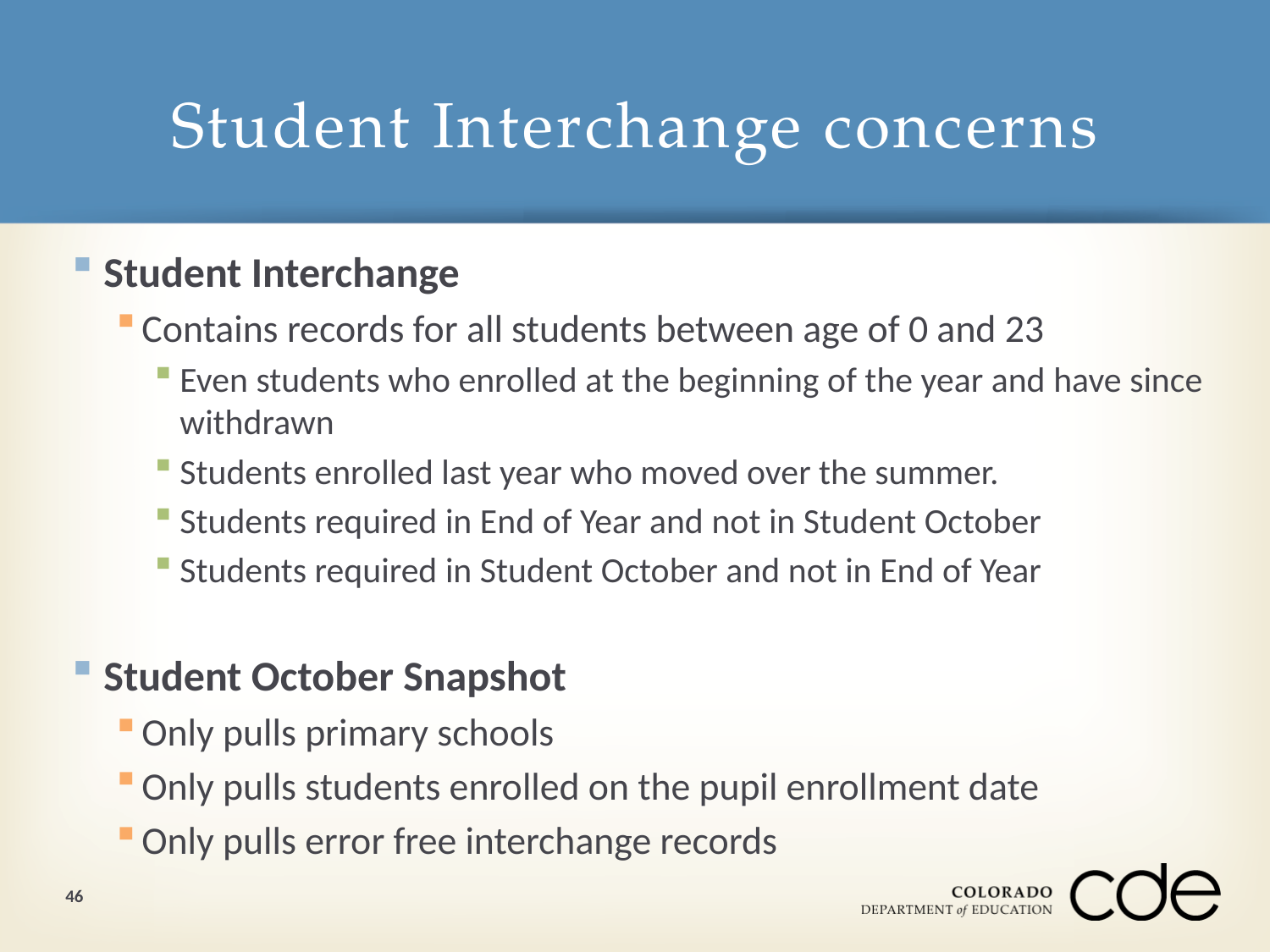

# Student Interchange concerns
Student Interchange
Contains records for all students between age of 0 and 23
Even students who enrolled at the beginning of the year and have since withdrawn
Students enrolled last year who moved over the summer.
Students required in End of Year and not in Student October
Students required in Student October and not in End of Year

Student October Snapshot
Only pulls primary schools
Only pulls students enrolled on the pupil enrollment date
Only pulls error free interchange records

46